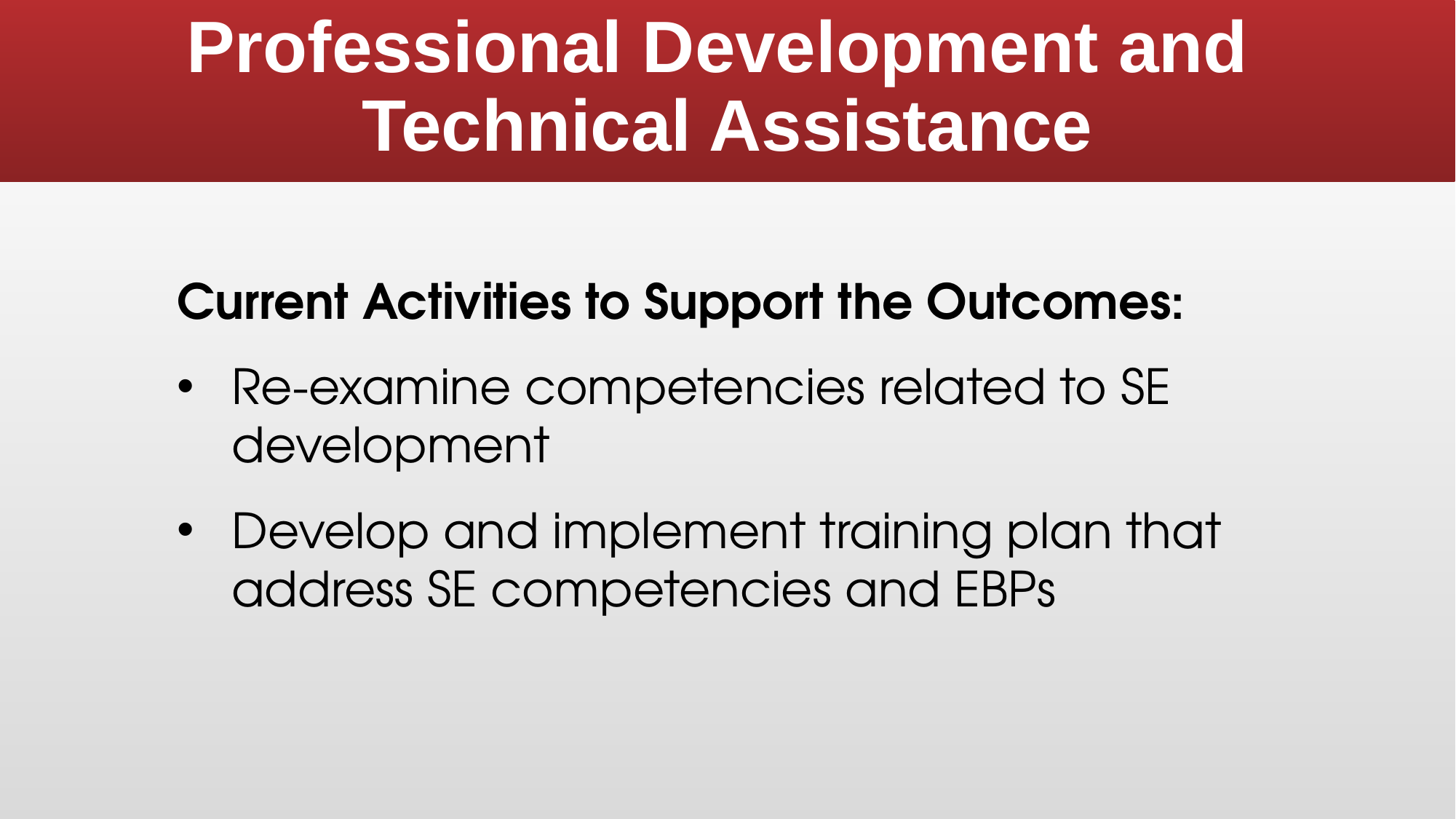

# Professional Development and Technical Assistance

Current Activities to Support the Outcomes:
Re-examine competencies related to SE development
Develop and implement training plan that address SE competencies and EBPs